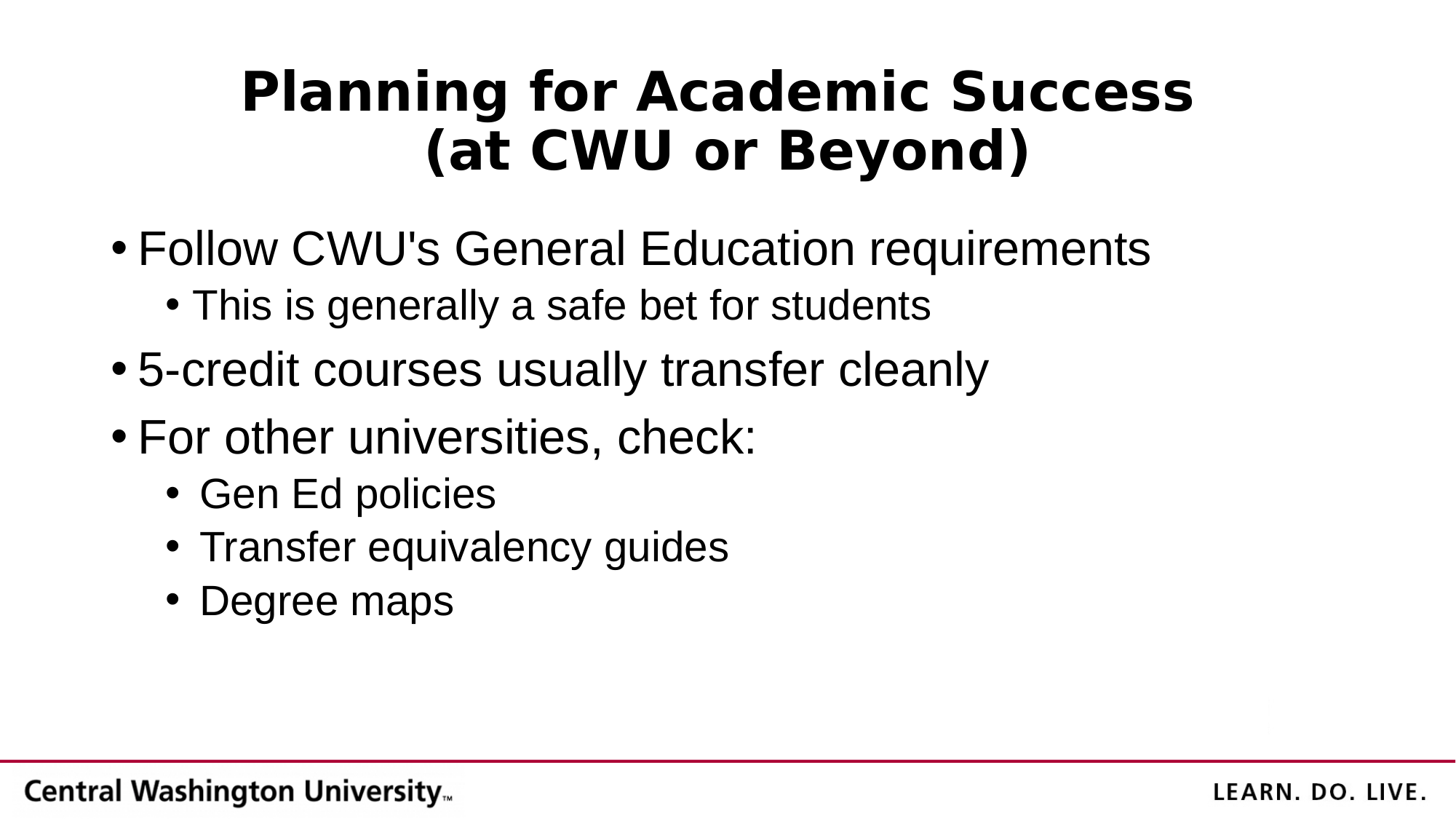

# Planning for Academic Success (at CWU or Beyond)
Follow CWU's General Education requirements
This is generally a safe bet for students
5-credit courses usually transfer cleanly
For other universities, check:
Gen Ed policies
Transfer equivalency guides
Degree maps